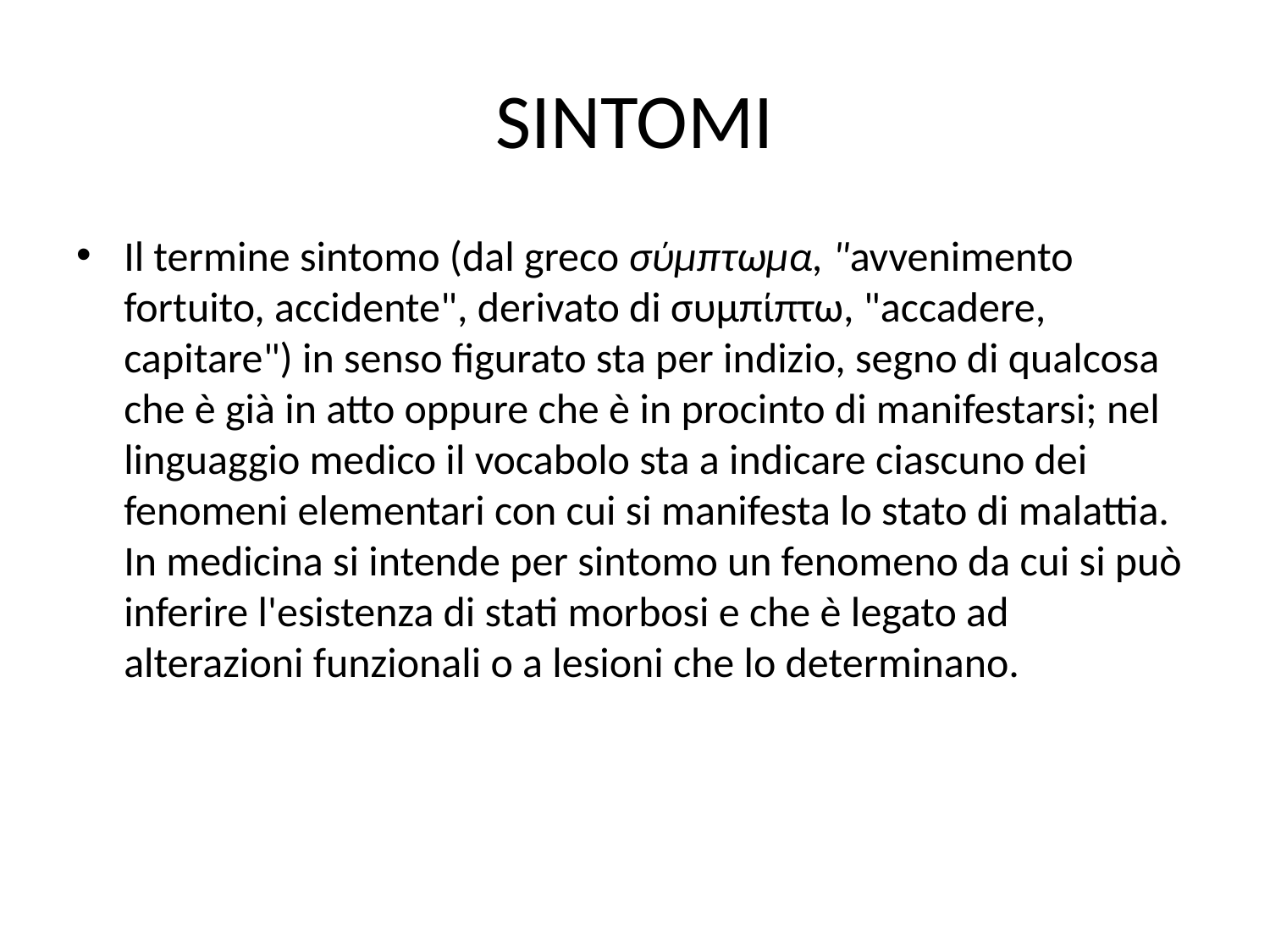

# SINTOMI
Il termine sintomo (dal greco σύμπτωμα, "avvenimento fortuito, accidente", derivato di συμπίπτω, "accadere, capitare") in senso figurato sta per indizio, segno di qualcosa che è già in atto oppure che è in procinto di manifestarsi; nel linguaggio medico il vocabolo sta a indicare ciascuno dei fenomeni elementari con cui si manifesta lo stato di malattia. In medicina si intende per sintomo un fenomeno da cui si può inferire l'esistenza di stati morbosi e che è legato ad alterazioni funzionali o a lesioni che lo determinano.